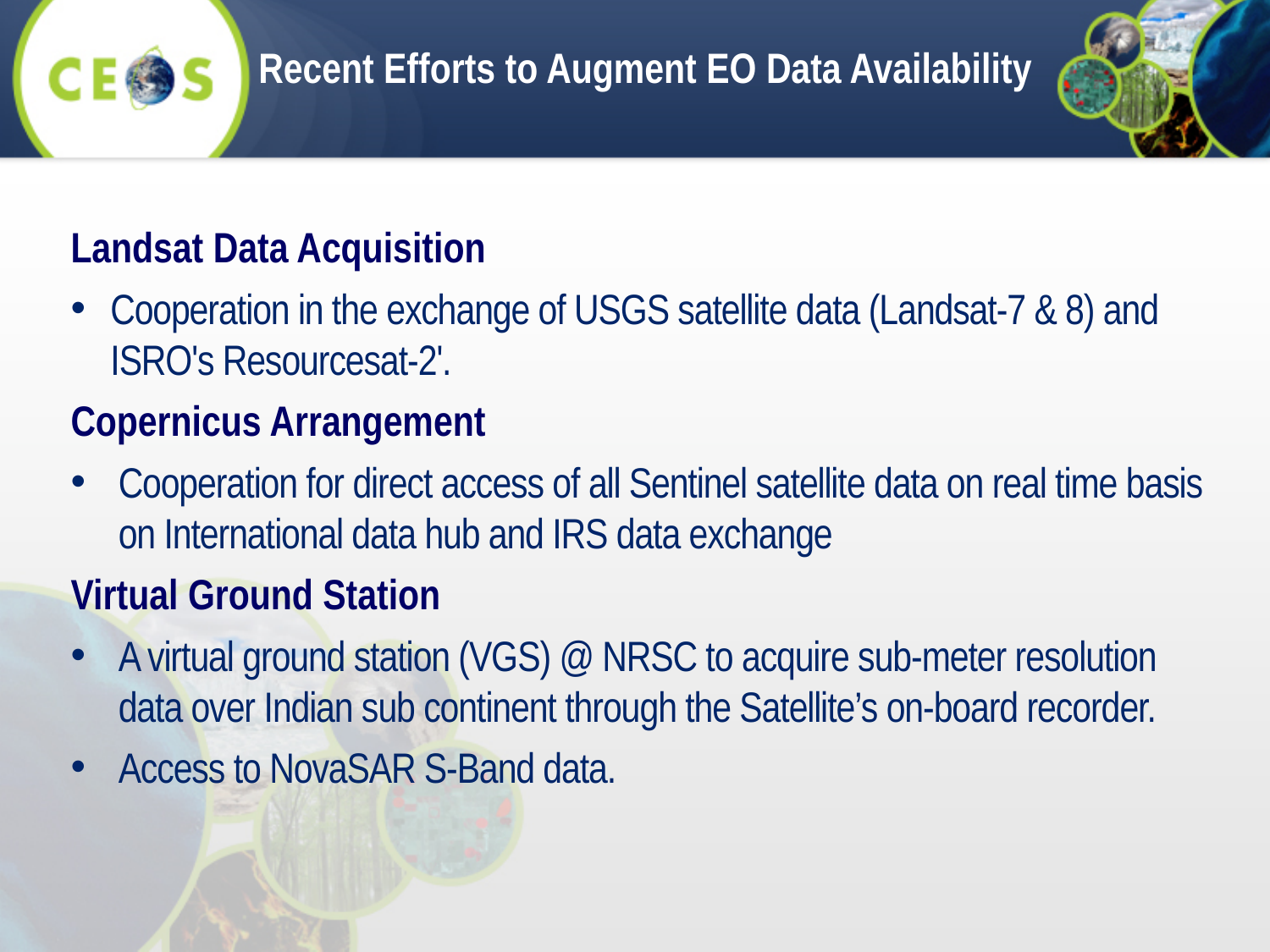

Recent Efforts to Augment EO Data Availability
Landsat Data Acquisition
Cooperation in the exchange of USGS satellite data (Landsat-7 & 8) and ISRO's Resourcesat-2'.
Copernicus Arrangement
Cooperation for direct access of all Sentinel satellite data on real time basis on International data hub and IRS data exchange
Virtual Ground Station
A virtual ground station (VGS) @ NRSC to acquire sub-meter resolution data over Indian sub continent through the Satellite’s on-board recorder.
Access to NovaSAR S-Band data.